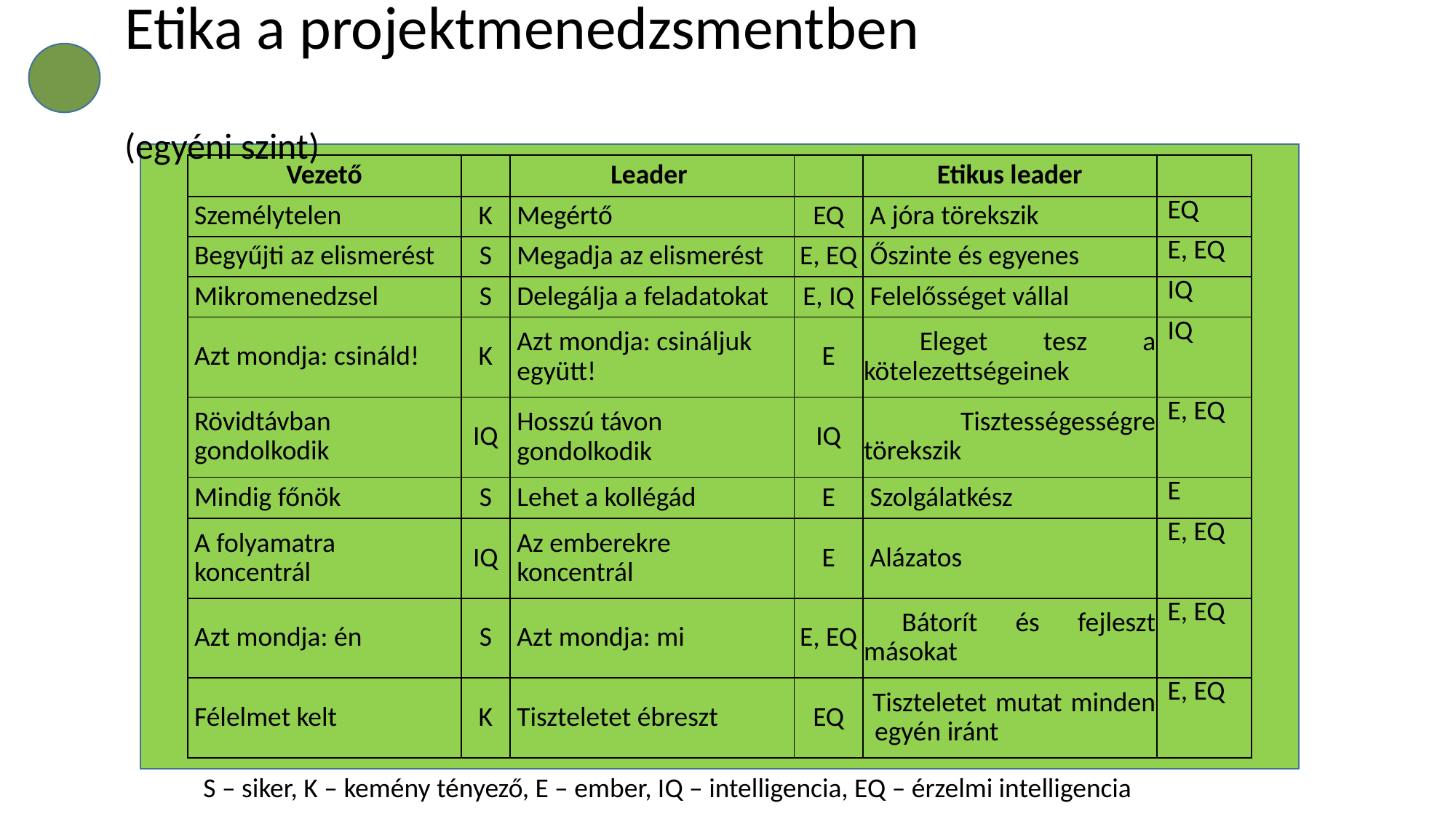

# Etika a projektmenedzsmentben (egyéni szint)

| Vezető |  | Leader |  | Etikus leader |  |
| --- | --- | --- | --- | --- | --- |
| Személytelen | K | Megértő | EQ | A jóra törekszik | EQ |
| Begyűjti az elismerést | S | Megadja az elismerést | E, EQ | Őszinte és egyenes | E, EQ |
| Mikromenedzsel | S | Delegálja a feladatokat | E, IQ | Felelősséget vállal | IQ |
| Azt mondja: csináld! | K | Azt mondja: csináljuk együtt! | E | Eleget tesz a kötelezettségeinek | IQ |
| Rövidtávban gondolkodik | IQ | Hosszú távon gondolkodik | IQ | Tisztességességre törekszik | E, EQ |
| Mindig főnök | S | Lehet a kollégád | E | Szolgálatkész | E |
| A folyamatra koncentrál | IQ | Az emberekre koncentrál | E | Alázatos | E, EQ |
| Azt mondja: én | S | Azt mondja: mi | E, EQ | Bátorít és fejleszt másokat | E, EQ |
| Félelmet kelt | K | Tiszteletet ébreszt | EQ | Tiszteletet mutat minden egyén iránt | E, EQ |
S – siker, K – kemény tényező, E – ember, IQ – intelligencia, EQ – érzelmi intelligencia